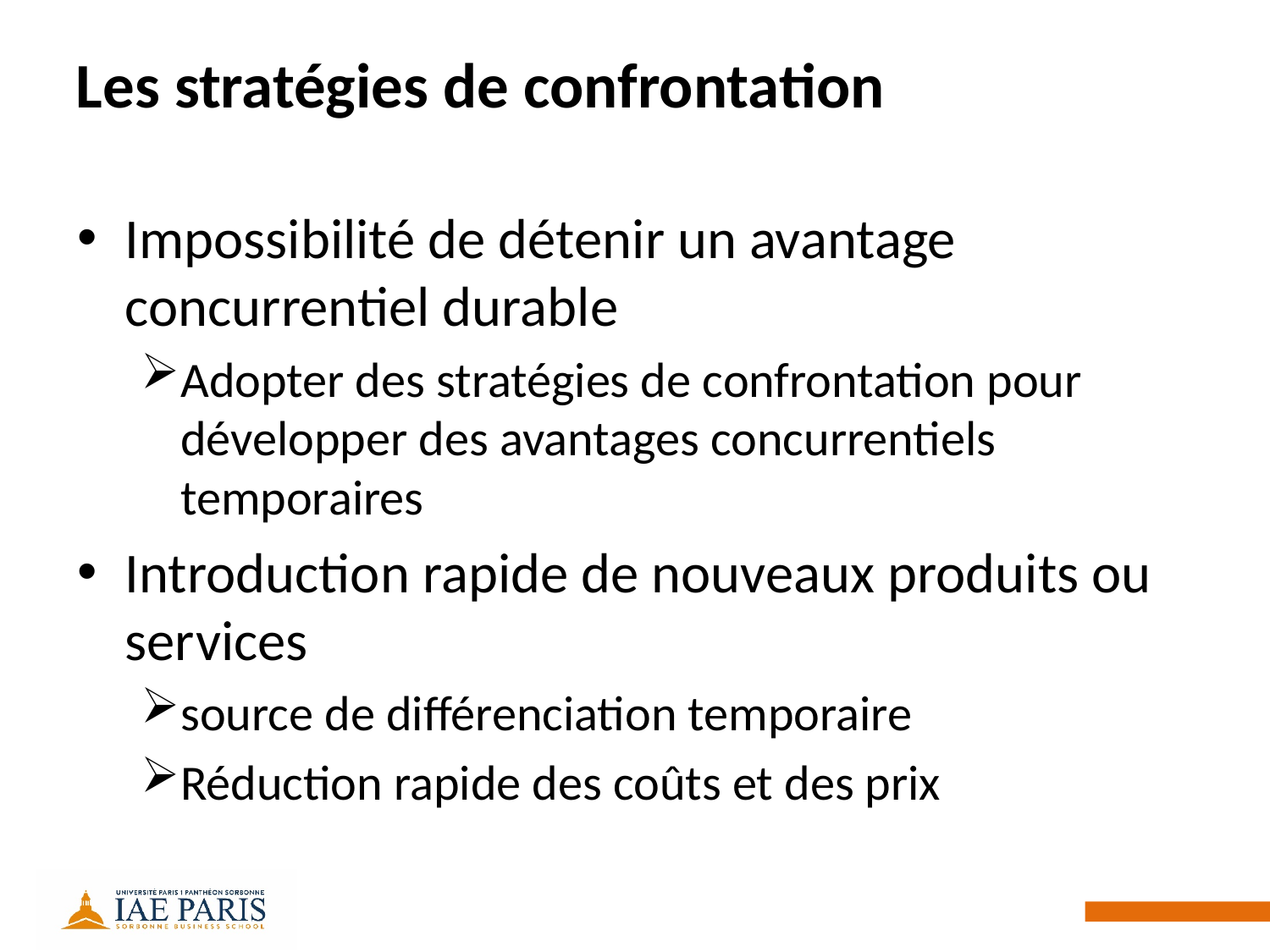

# Les stratégies de confrontation
Impossibilité de détenir un avantage concurrentiel durable
Adopter des stratégies de confrontation pour développer des avantages concurrentiels temporaires
Introduction rapide de nouveaux produits ou services
source de différenciation temporaire
Réduction rapide des coûts et des prix